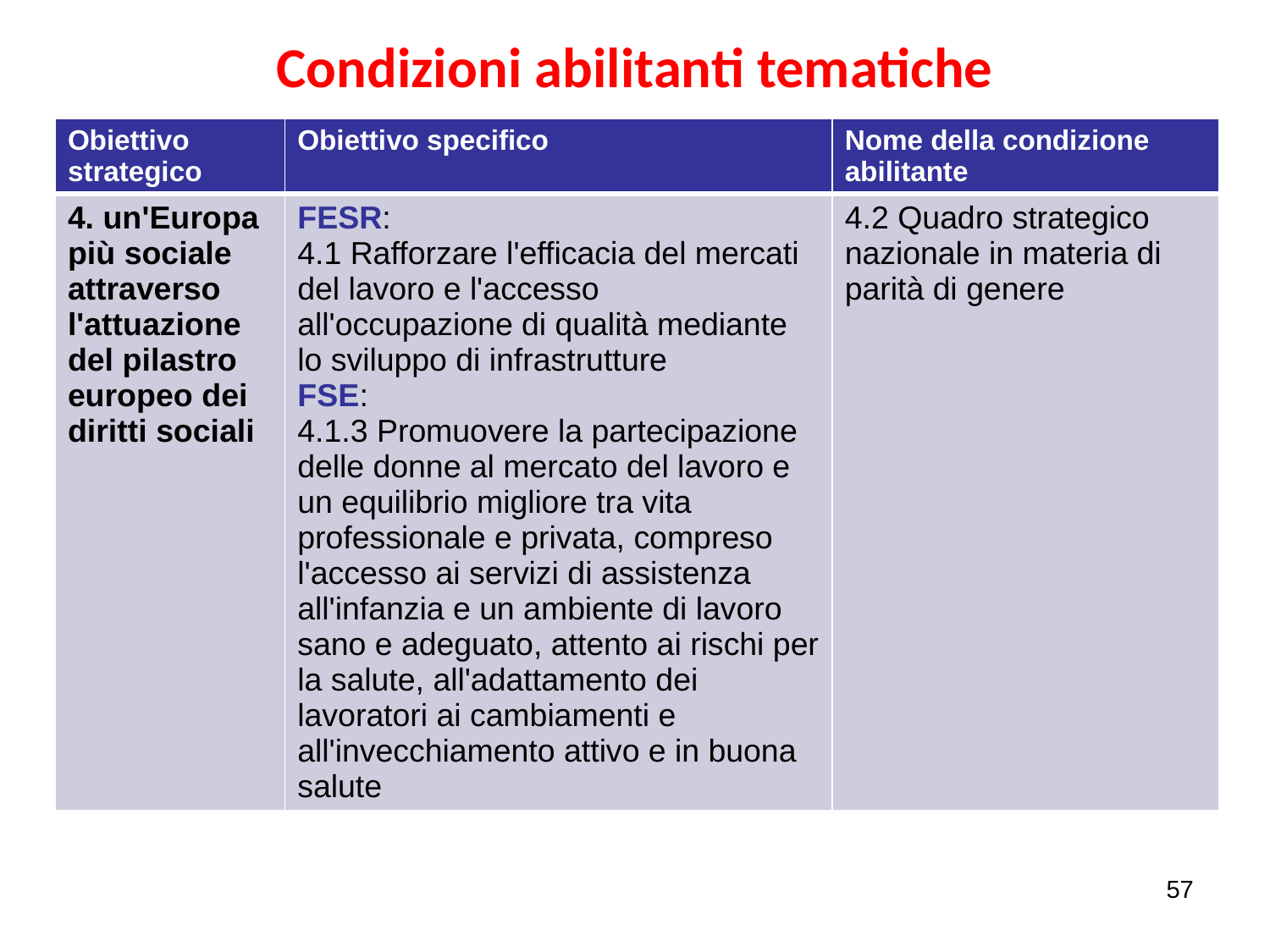

# Condizioni abilitanti tematiche
| Obiettivo strategico | Obiettivo specifico | Nome della condizione abilitante |
| --- | --- | --- |
| 4. un'Europa più sociale attraverso l'attuazione del pilastro europeo dei diritti sociali | FESR: 4.1 Rafforzare l'efficacia del mercati del lavoro e l'accesso all'occupazione di qualità mediante lo sviluppo di infrastrutture FSE: 4.1.3 Promuovere la partecipazione delle donne al mercato del lavoro e un equilibrio migliore tra vita professionale e privata, compreso l'accesso ai servizi di assistenza all'infanzia e un ambiente di lavoro sano e adeguato, attento ai rischi per la salute, all'adattamento dei lavoratori ai cambiamenti e all'invecchiamento attivo e in buona salute | 4.2 Quadro strategico nazionale in materia di parità di genere |
57